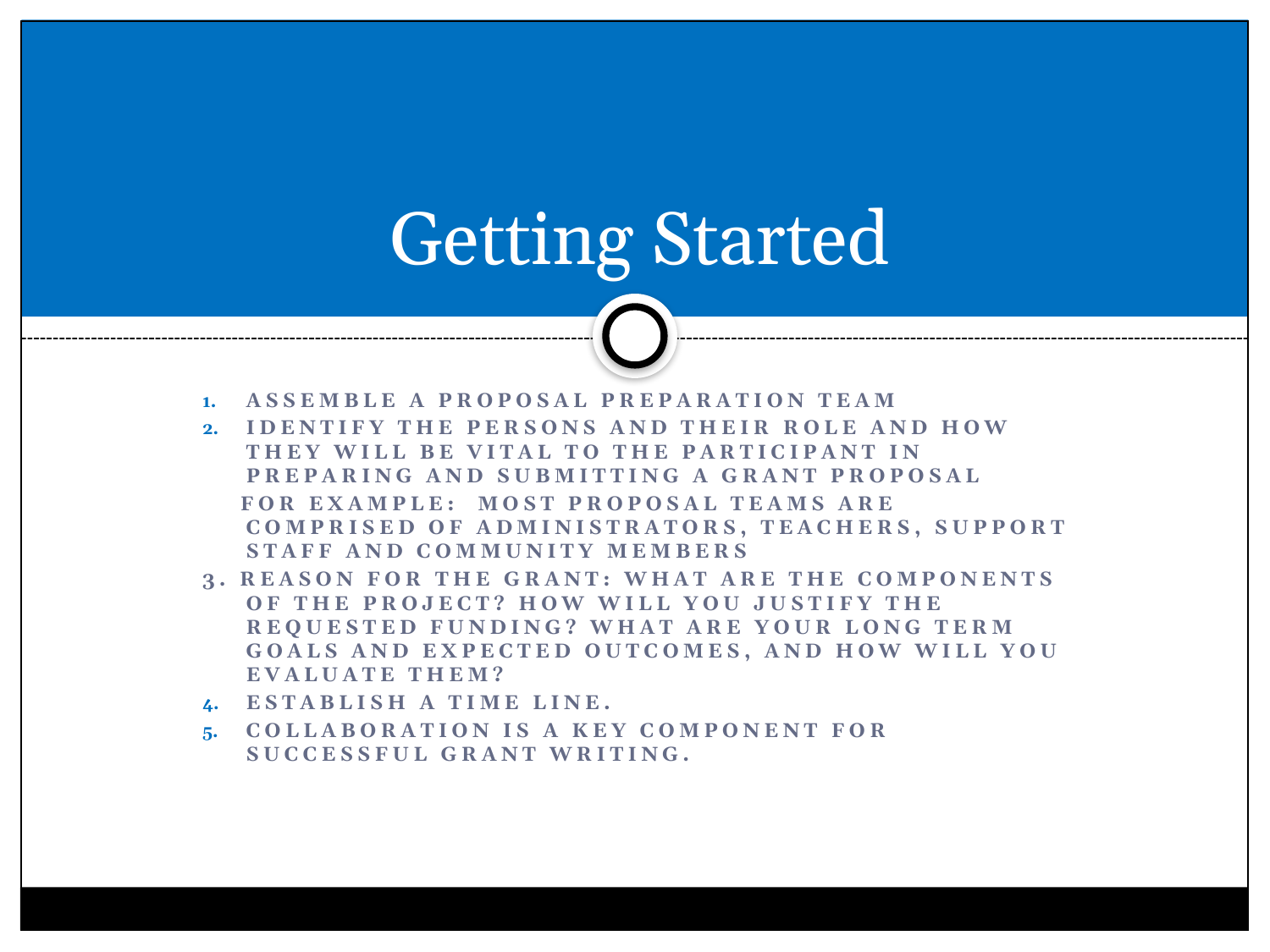

# Getting Started
Assemble a Proposal Preparation Team
identify the persons and their role and how they will be vital to the participant in preparing and submitting a grant proposal
    For example:  Most Proposal teams are comprised of administrators, Teachers, Support Staff and Community Members
3. Reason for The Grant: What are the components of the project? How will you justify the requested funding? What are your long term goals and expected outcomes, and how will you evaluate them?
Establish a time line.
Collaboration is a key component for successful Grant Writing.